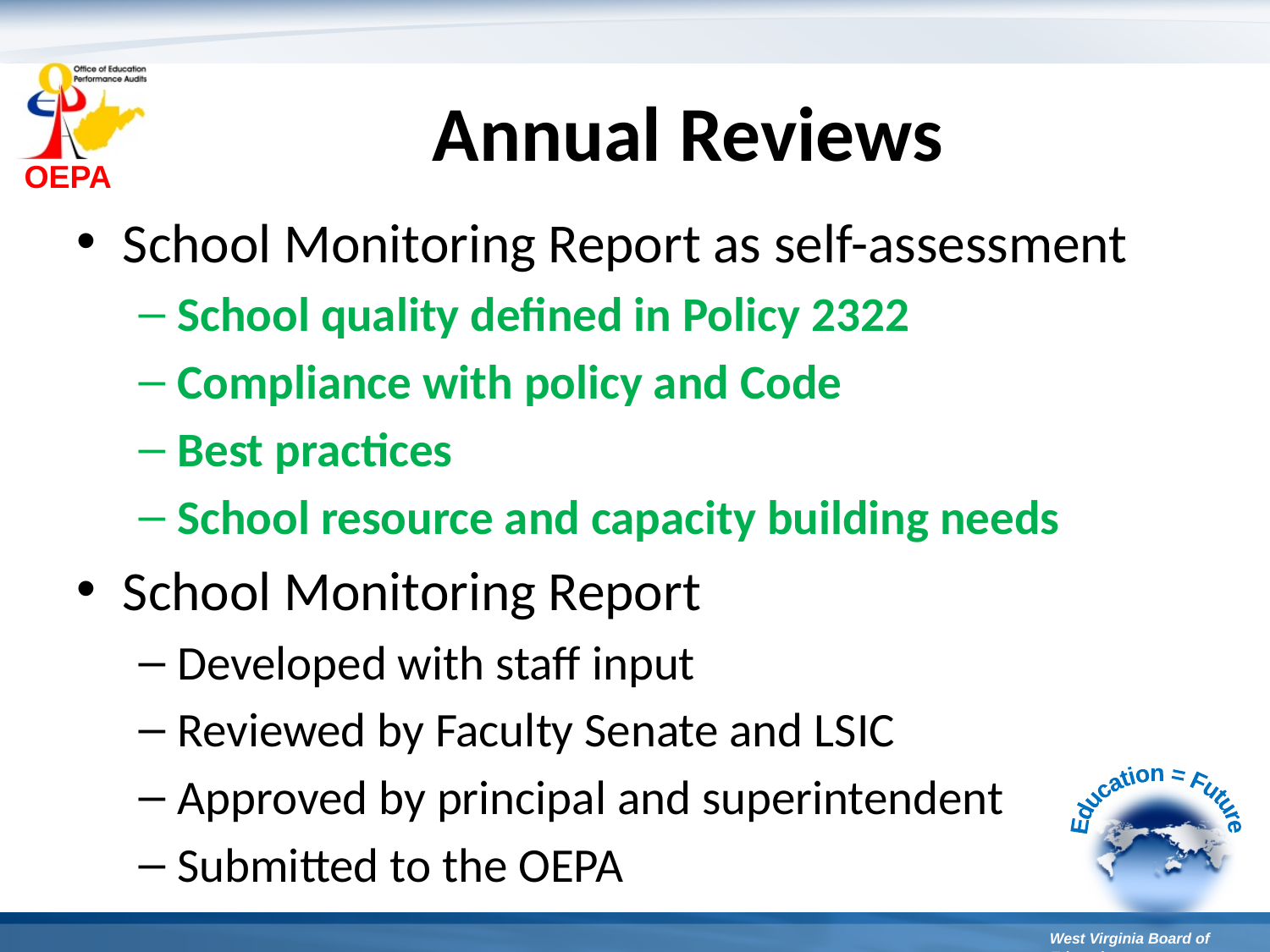

# Annual Reviews
School Monitoring Report as self-assessment
School quality defined in Policy 2322
Compliance with policy and Code
Best practices
School resource and capacity building needs
School Monitoring Report
Developed with staff input
Reviewed by Faculty Senate and LSIC
Approved by principal and superintendent
Submitted to the OEPA